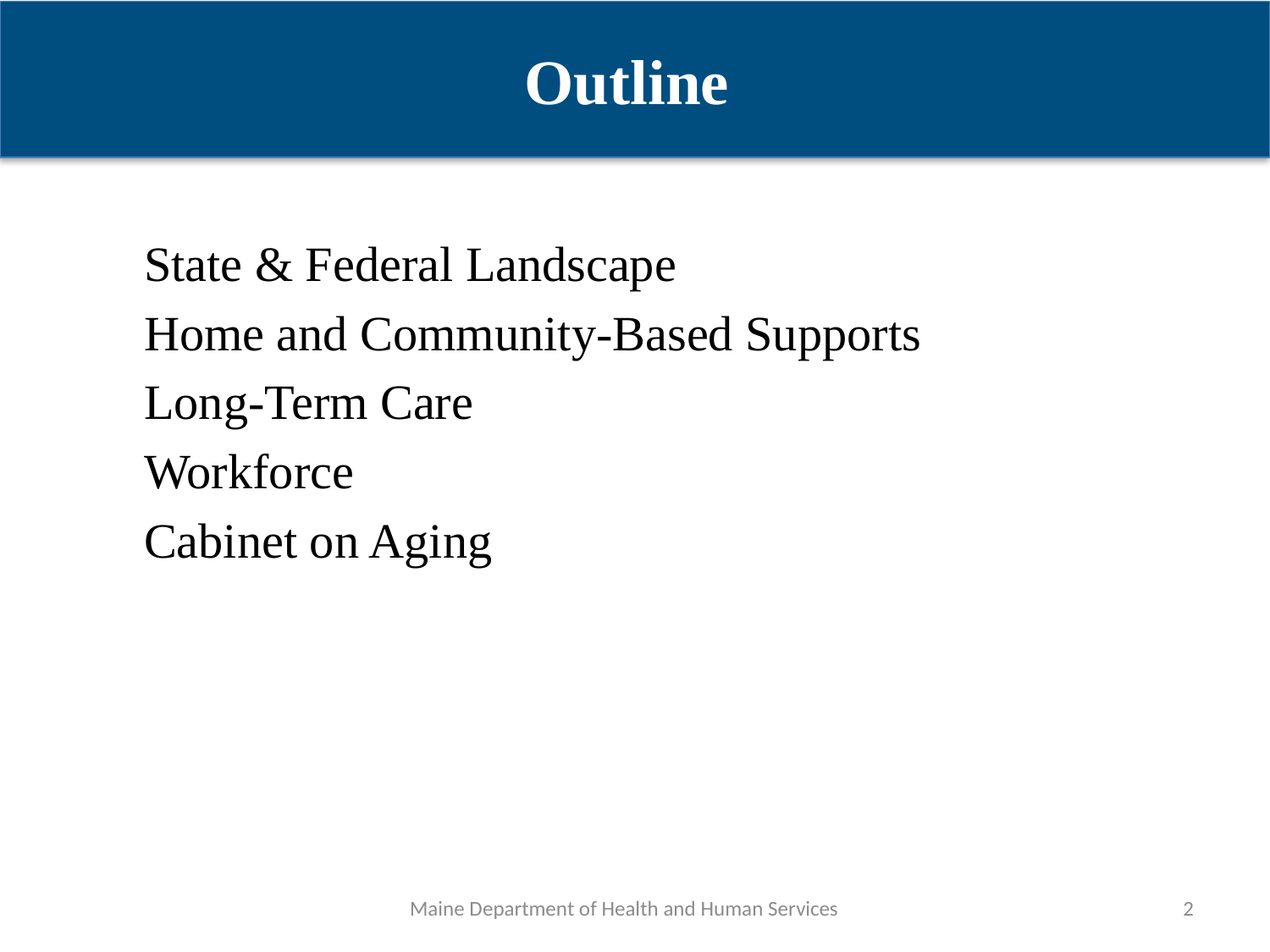

Outline

 State & Federal Landscape
 Home and Community-Based Supports
 Long-Term Care
 Workforce
 Cabinet on Aging

Maine Department of Health and Human Services
2